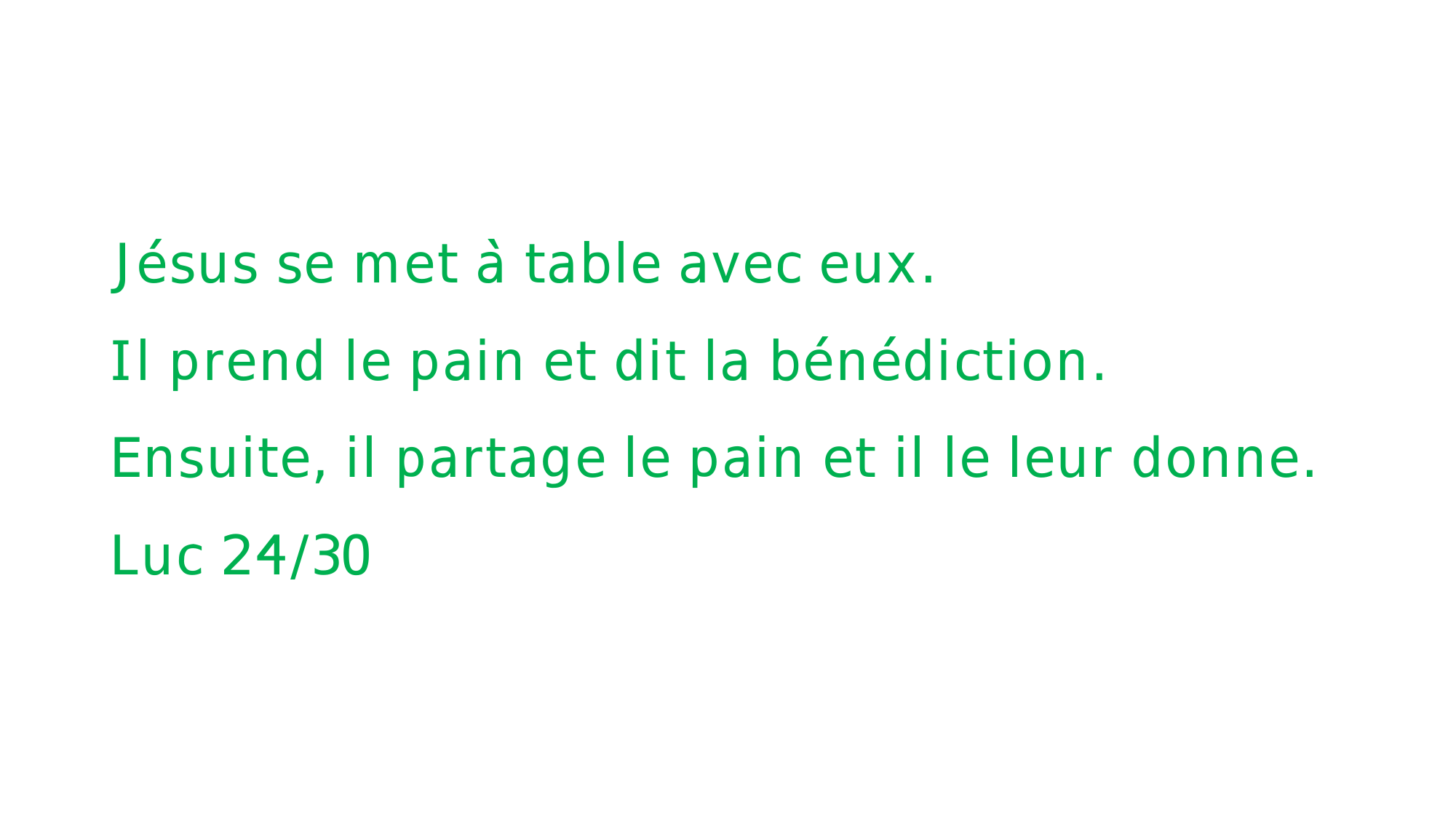

Jésus se met à table avec eux.
Il prend le pain et dit la bénédiction.
Ensuite, il partage le pain et il le leur donne.
Luc 24/30